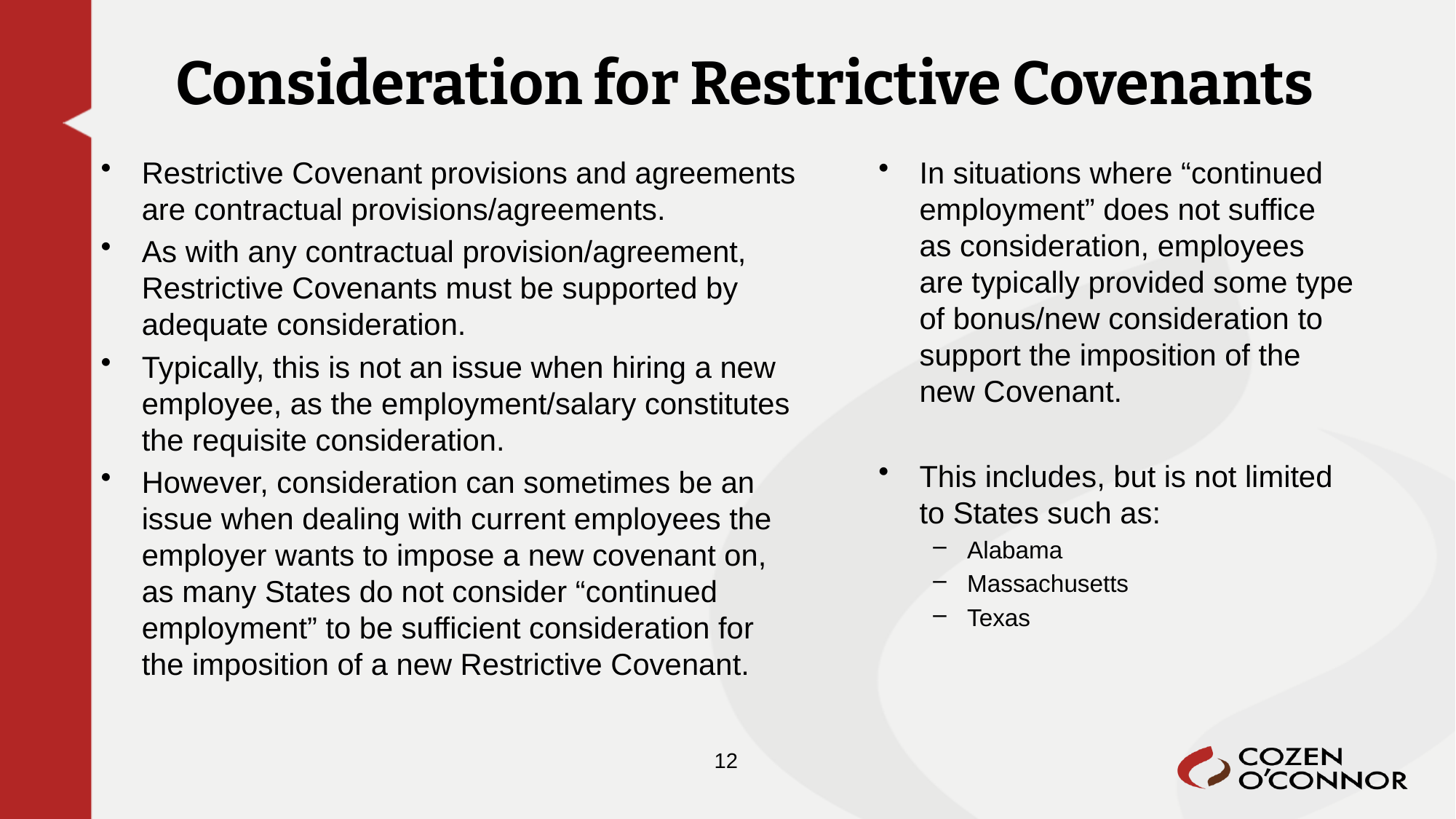

# Consideration for Restrictive Covenants
Restrictive Covenant provisions and agreements are contractual provisions/agreements.
As with any contractual provision/agreement, Restrictive Covenants must be supported by adequate consideration.
Typically, this is not an issue when hiring a new employee, as the employment/salary constitutes the requisite consideration.
However, consideration can sometimes be an issue when dealing with current employees the employer wants to impose a new covenant on, as many States do not consider “continued employment” to be sufficient consideration for the imposition of a new Restrictive Covenant.
In situations where “continued employment” does not suffice as consideration, employees are typically provided some type of bonus/new consideration to support the imposition of the new Covenant.

This includes, but is not limited to States such as:
Alabama
Massachusetts
Texas
12